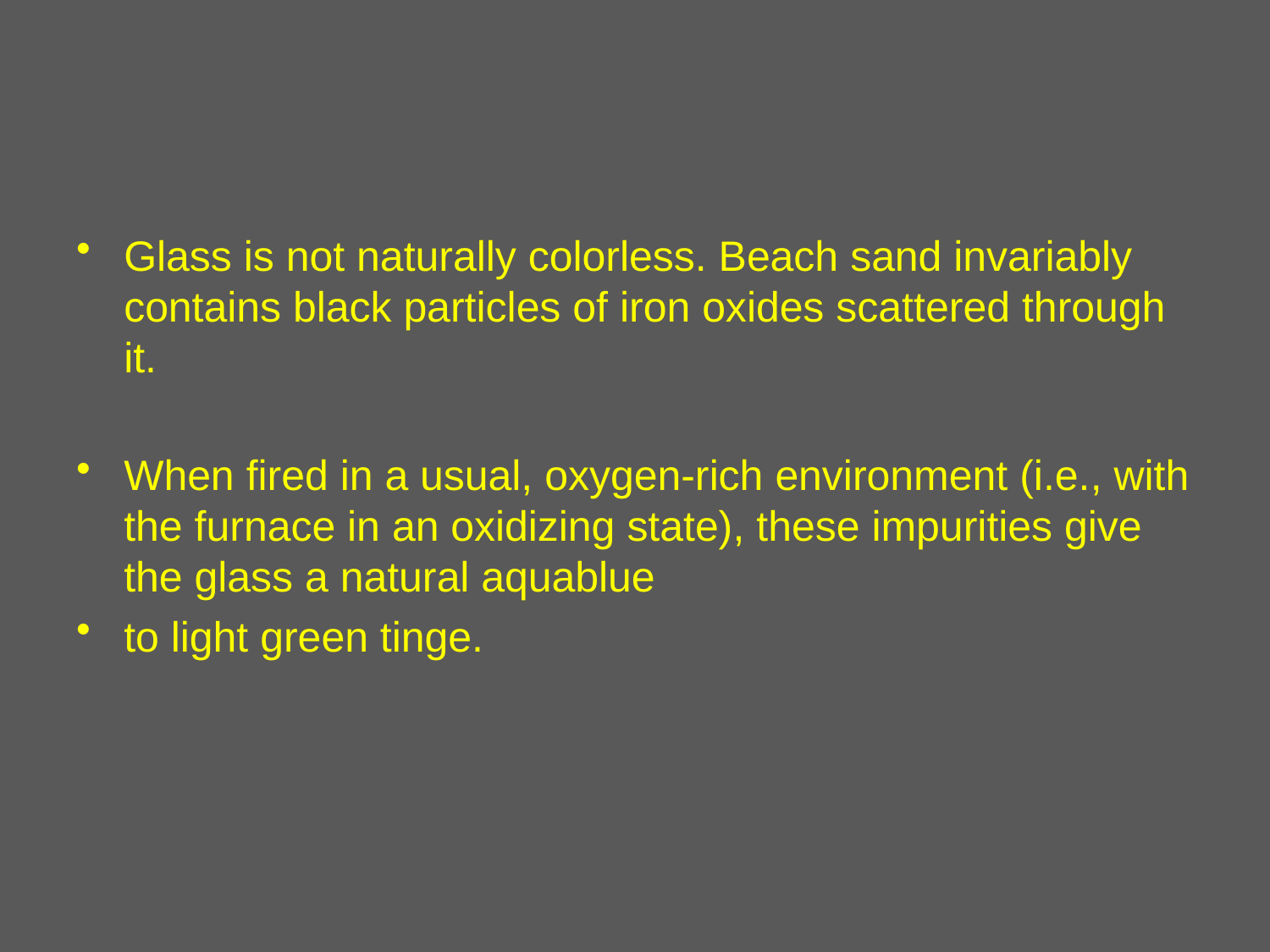

#
Glass is not naturally colorless. Beach sand invariably contains black particles of iron oxides scattered through it.

When fired in a usual, oxygen-rich environment (i.e., with the furnace in an oxidizing state), these impurities give the glass a natural aquablue
to light green tinge.